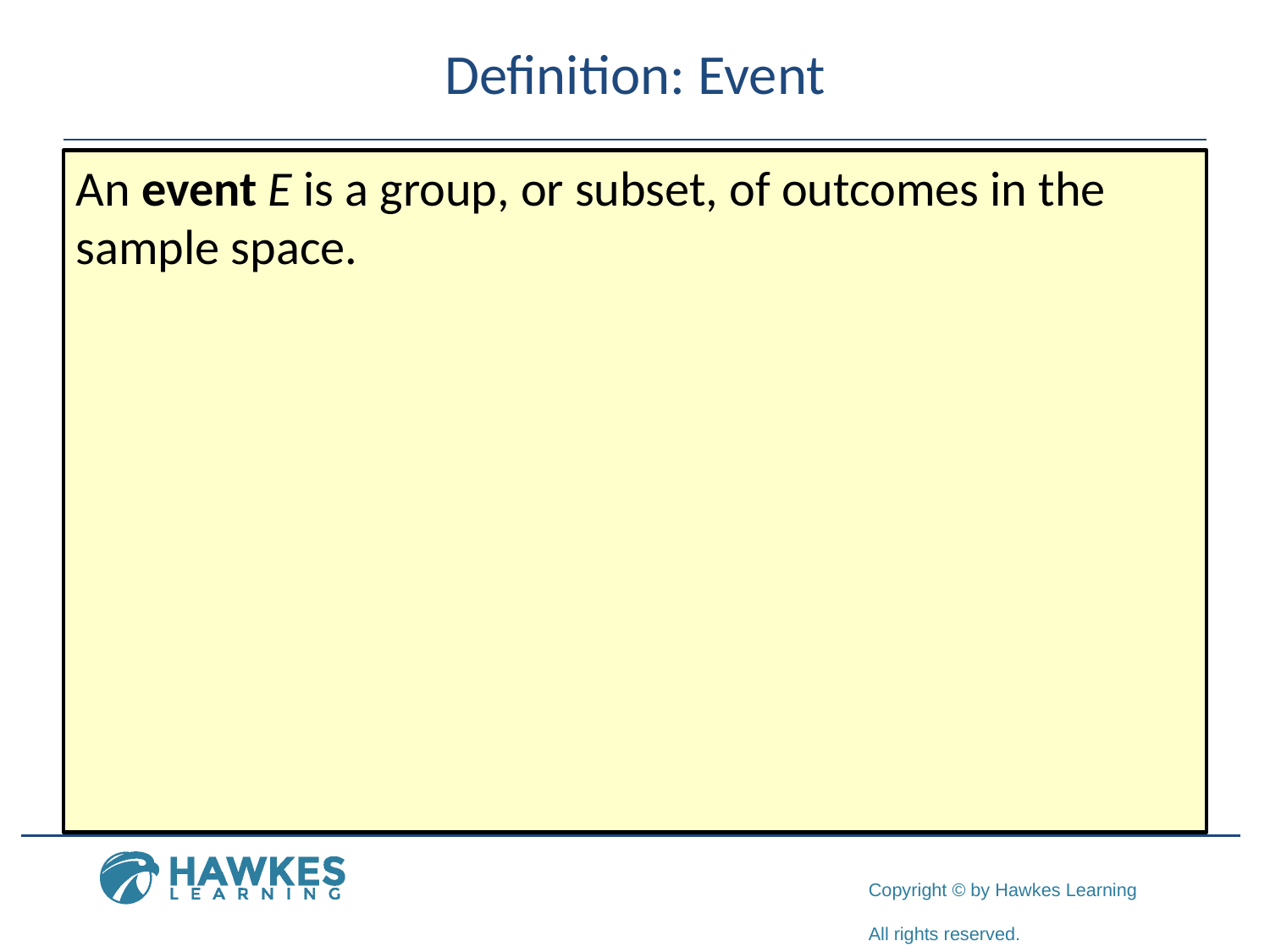

# Definition: Event
An event E is a group, or subset, of outcomes in the sample space.